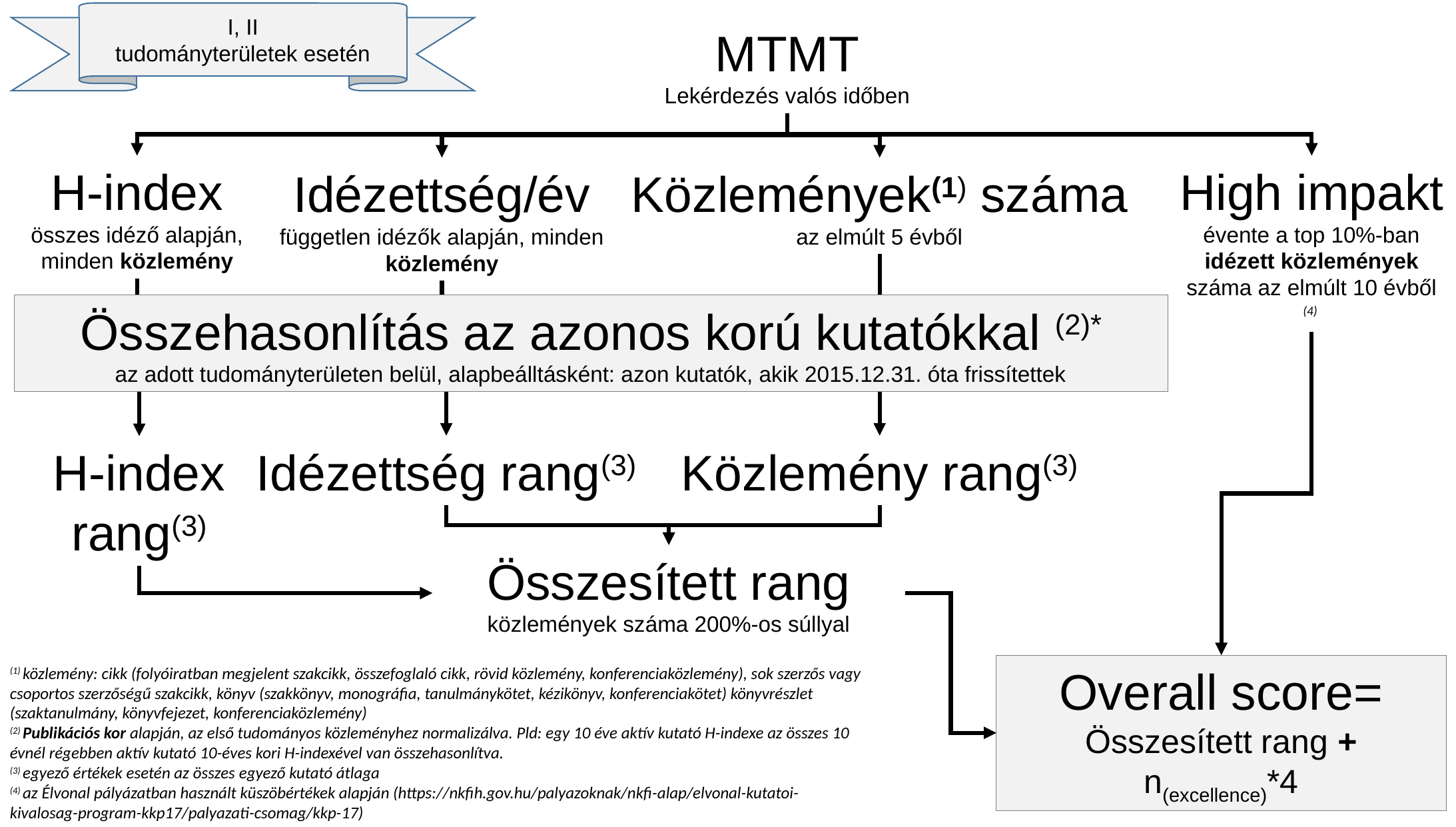

I, II
tudományterületek esetén
MTMT
Lekérdezés valós időben
High impakt
évente a top 10%-ban idézett közlemények száma az elmúlt 10 évből (4)
H-index
összes idéző alapján, minden közlemény
Idézettség/év
független idézők alapján, minden közlemény
Közlemények(1) száma
az elmúlt 5 évből
Összehasonlítás az azonos korú kutatókkal (2)*
az adott tudományterületen belül, alapbeálltásként: azon kutatók, akik 2015.12.31. óta frissítettek
Közlemény rang(3)
Idézettség rang(3)
H-index rang(3)
Összesített rang
közlemények száma 200%-os súllyal
Overall score=
Összesített rang + n(excellence)*4
(1) közlemény: cikk (folyóiratban megjelent szakcikk, összefoglaló cikk, rövid közlemény, konferenciaközlemény), sok szerzős vagy csoportos szerzőségű szakcikk, könyv (szakkönyv, monográfia, tanulmánykötet, kézikönyv, konferenciakötet) könyvrészlet (szaktanulmány, könyvfejezet, konferenciaközlemény)
(2) Publikációs kor alapján, az első tudományos közleményhez normalizálva. Pld: egy 10 éve aktív kutató H-indexe az összes 10 évnél régebben aktív kutató 10-éves kori H-indexével van összehasonlítva.
(3) egyező értékek esetén az összes egyező kutató átlaga
(4) az Élvonal pályázatban használt küszöbértékek alapján (https://nkfih.gov.hu/palyazoknak/nkfi-alap/elvonal-kutatoi-kivalosag-program-kkp17/palyazati-csomag/kkp-17)